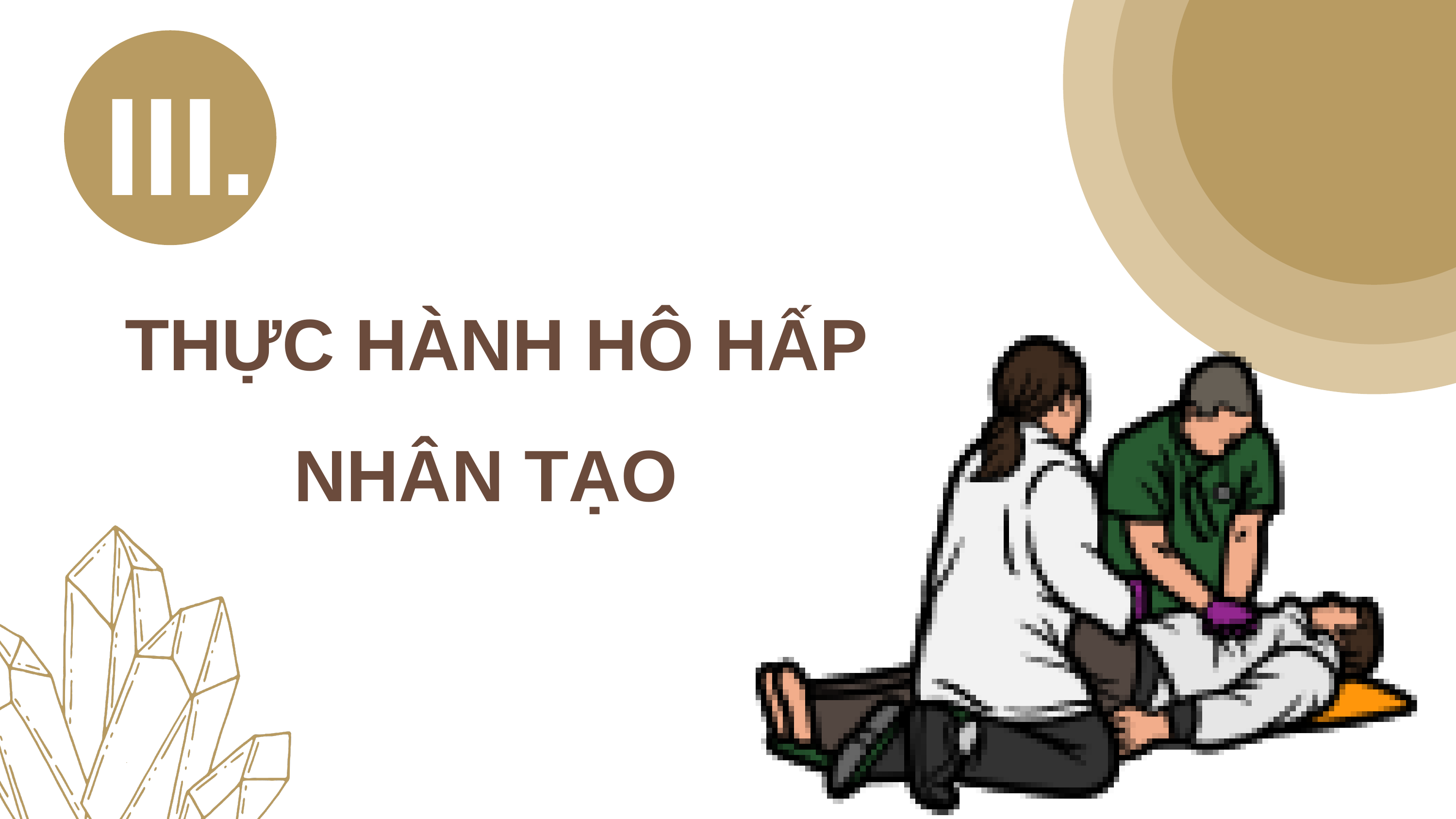

III.
 THỰC HÀNH HÔ HẤP NHÂN TẠO